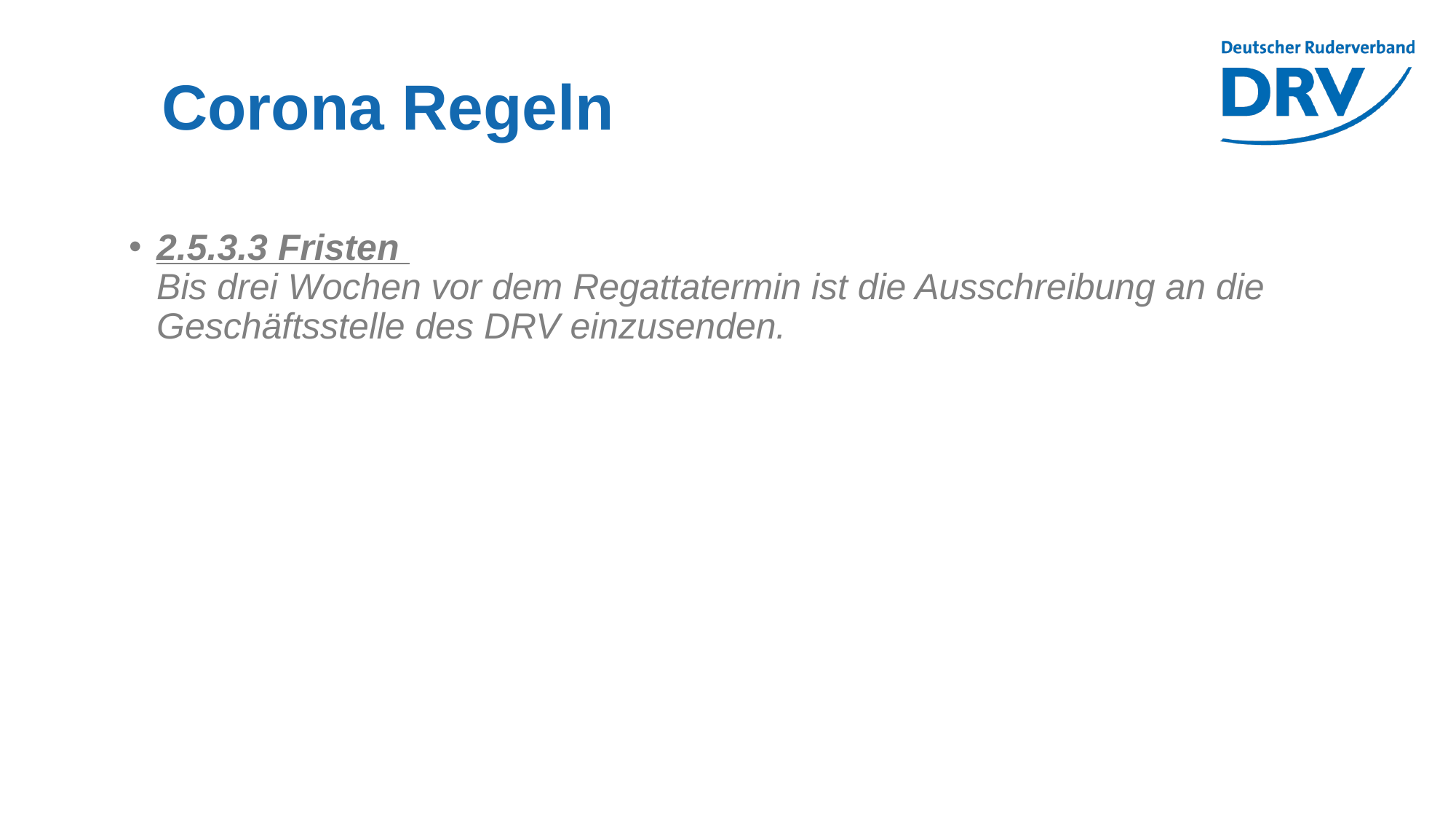

# Corona Regeln
2.5.3.3 Fristen
Bis drei Wochen vor dem Regattatermin ist die Ausschreibung an die Geschäftsstelle des DRV einzusenden.